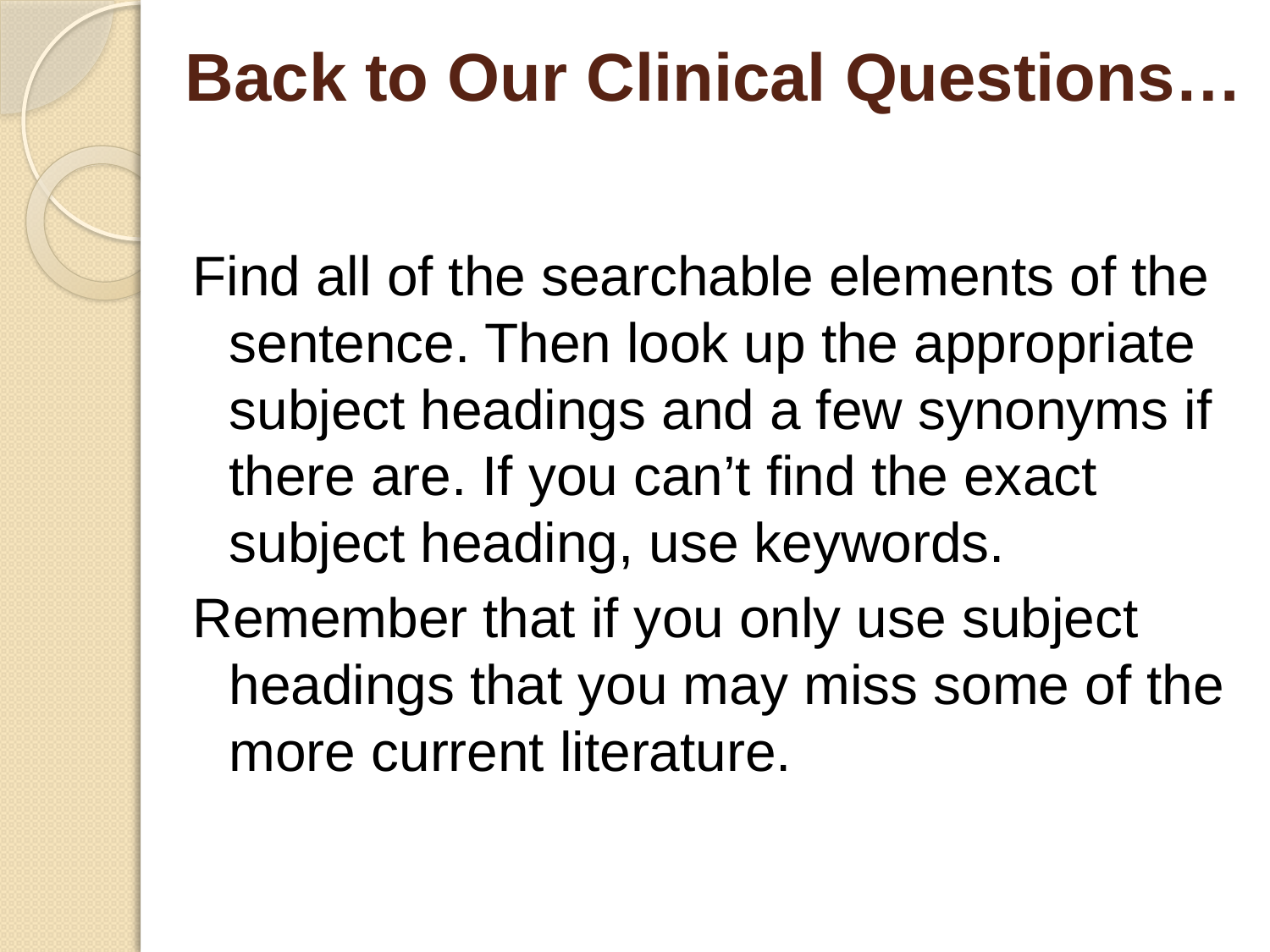

# Back to Our Clinical Questions…

Find all of the searchable elements of the sentence. Then look up the appropriate subject headings and a few synonyms if there are. If you can’t find the exact subject heading, use keywords.
Remember that if you only use subject headings that you may miss some of the more current literature.